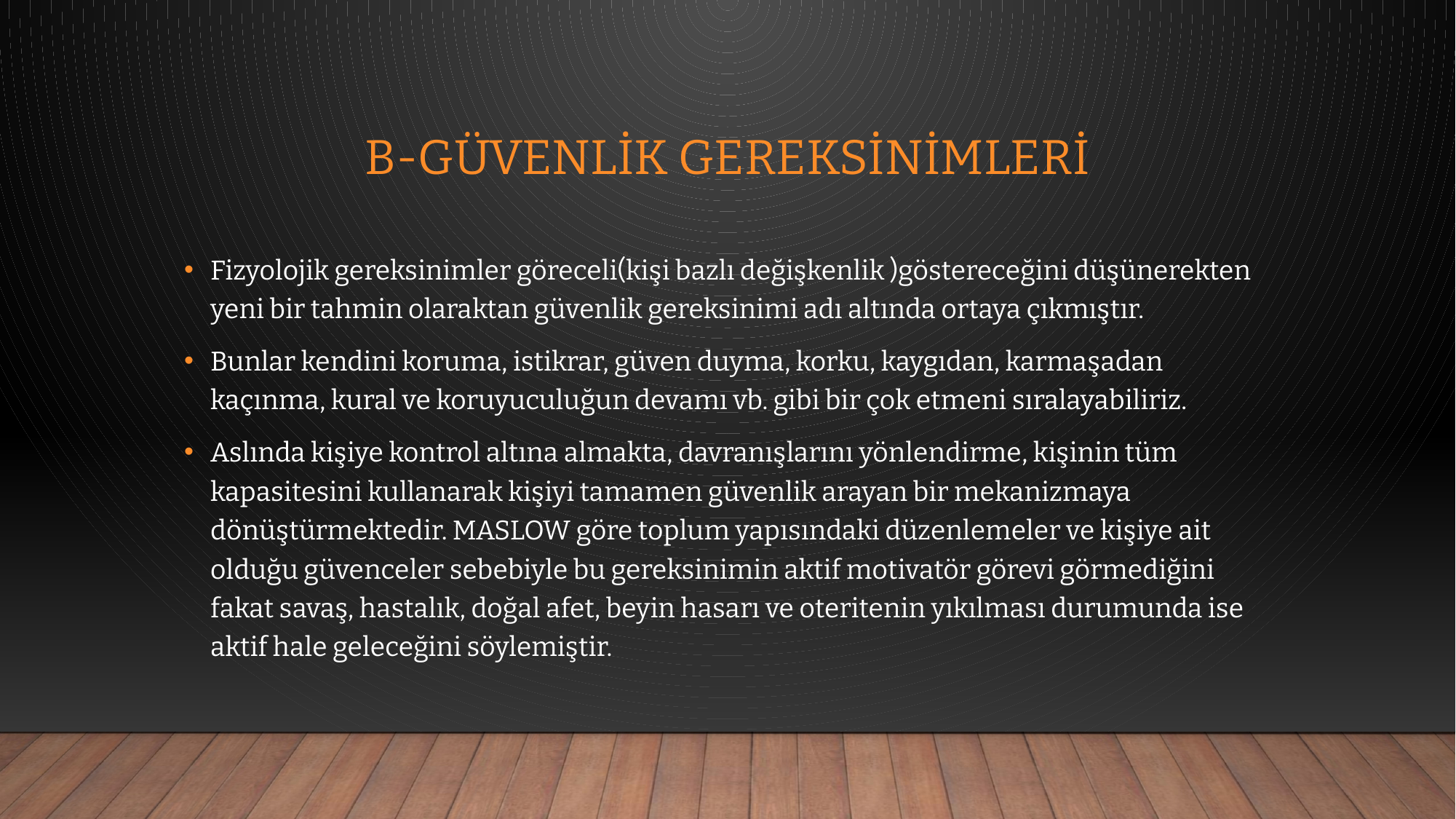

# B-Güvenlik gereksinimleri
Fizyolojik gereksinimler göreceli(kişi bazlı değişkenlik )göstereceğini düşünerekten yeni bir tahmin olaraktan güvenlik gereksinimi adı altında ortaya çıkmıştır.
Bunlar kendini koruma, istikrar, güven duyma, korku, kaygıdan, karmaşadan kaçınma, kural ve koruyuculuğun devamı vb. gibi bir çok etmeni sıralayabiliriz.
Aslında kişiye kontrol altına almakta, davranışlarını yönlendirme, kişinin tüm kapasitesini kullanarak kişiyi tamamen güvenlik arayan bir mekanizmaya dönüştürmektedir. MASLOW göre toplum yapısındaki düzenlemeler ve kişiye ait olduğu güvenceler sebebiyle bu gereksinimin aktif motivatör görevi görmediğini fakat savaş, hastalık, doğal afet, beyin hasarı ve oteritenin yıkılması durumunda ise aktif hale geleceğini söylemiştir.